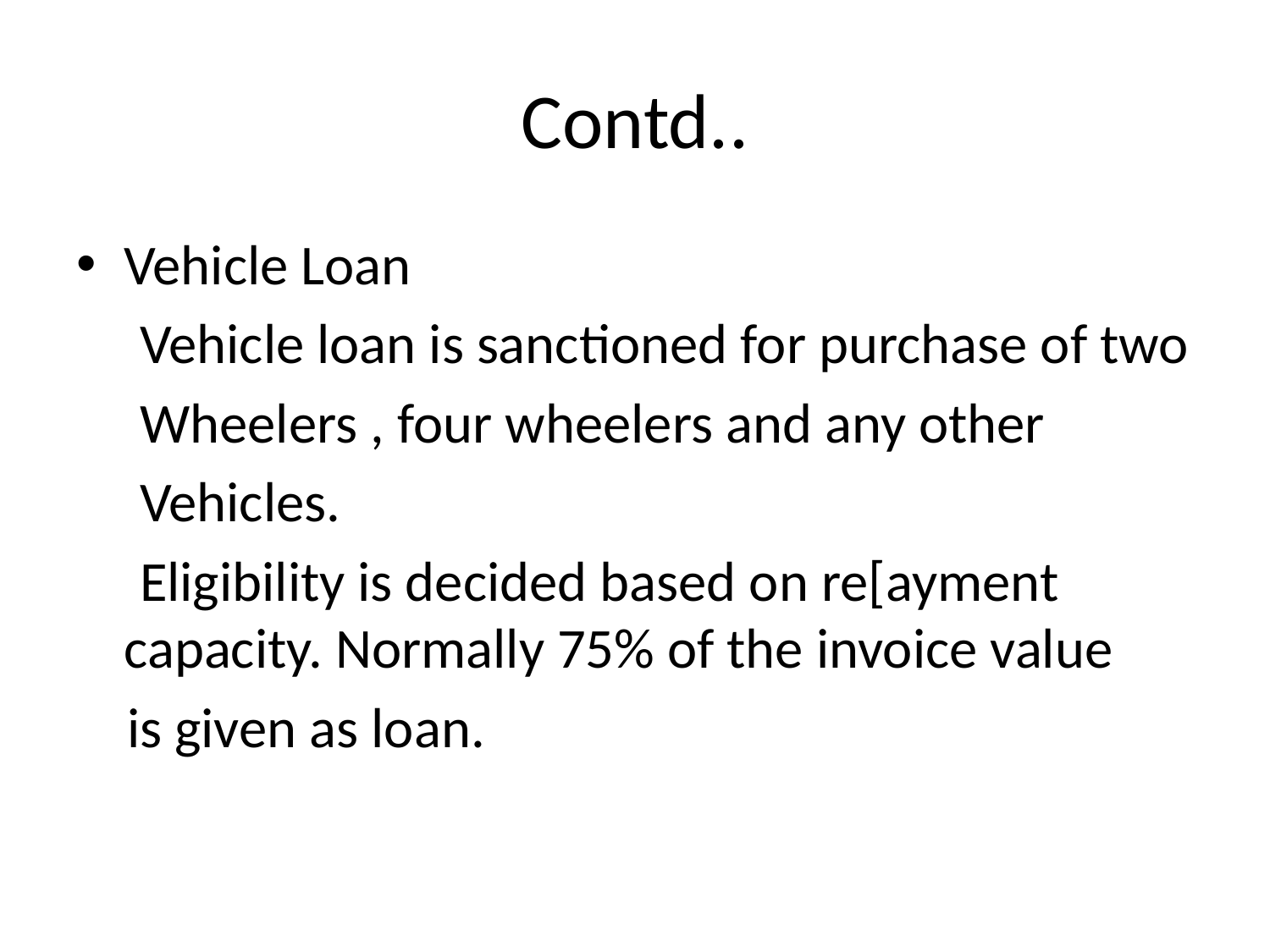

# Contd..
Vehicle Loan
     Vehicle loan is sanctioned for purchase of two
     Wheelers , four wheelers and any other
     Vehicles.
     Eligibility is decided based on re[ayment capacity. Normally 75% of the invoice value
    is given as loan.